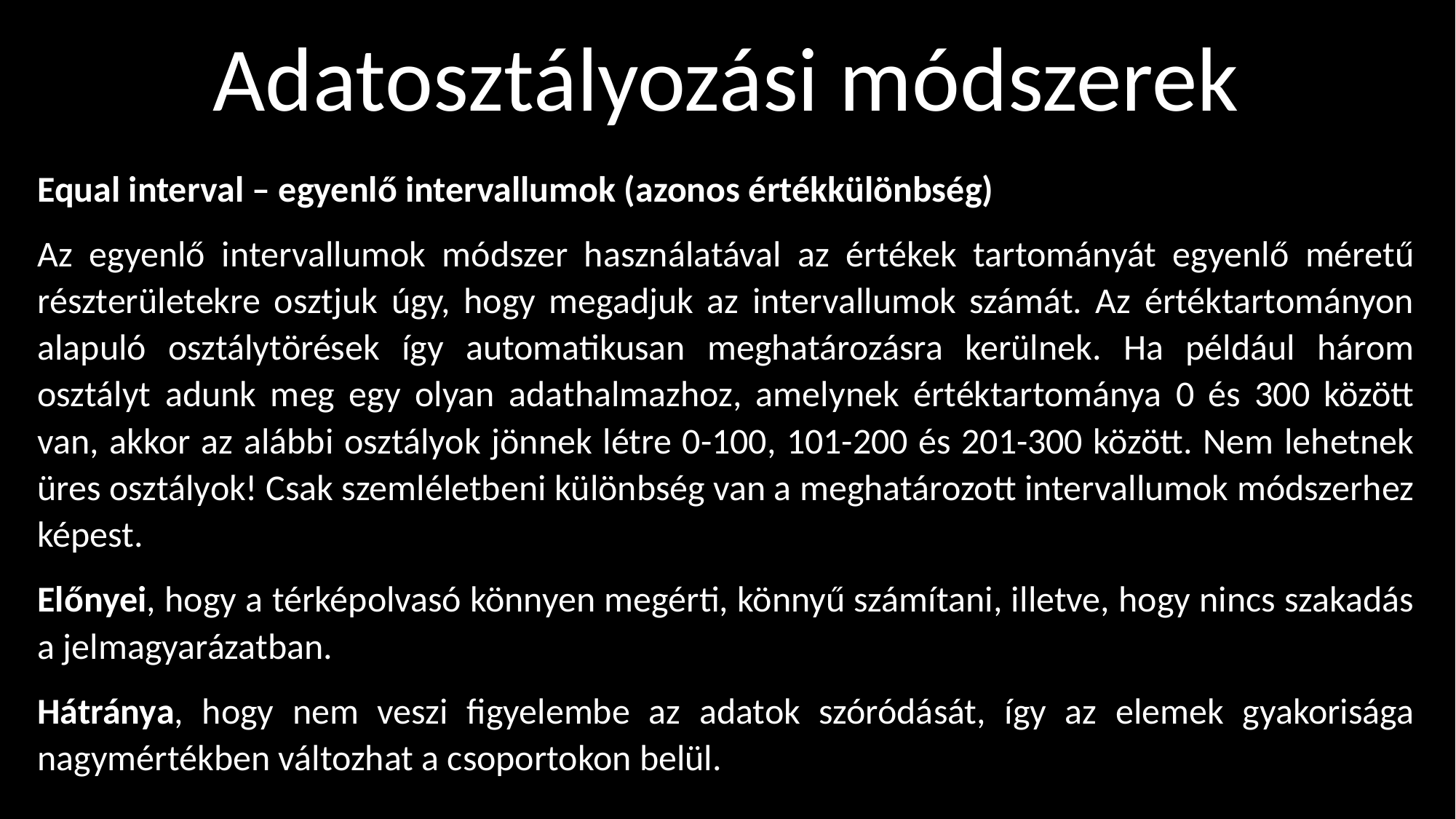

Adatosztályozási módszerek
Equal interval – egyenlő intervallumok (azonos értékkülönbség)
Az egyenlő intervallumok módszer használatával az értékek tartományát egyenlő méretű részterületekre osztjuk úgy, hogy megadjuk az intervallumok számát. Az értéktartományon alapuló osztálytörések így automatikusan meghatározásra kerülnek. Ha például három osztályt adunk meg egy olyan adathalmazhoz, amelynek értéktartománya 0 és 300 között van, akkor az alábbi osztályok jönnek létre 0-100, 101-200 és 201-300 között. Nem lehetnek üres osztályok! Csak szemléletbeni különbség van a meghatározott intervallumok módszerhez képest.
Előnyei, hogy a térképolvasó könnyen megérti, könnyű számítani, illetve, hogy nincs szakadás a jelmagyarázatban.
Hátránya, hogy nem veszi figyelembe az adatok szóródását, így az elemek gyakorisága nagymértékben változhat a csoportokon belül.